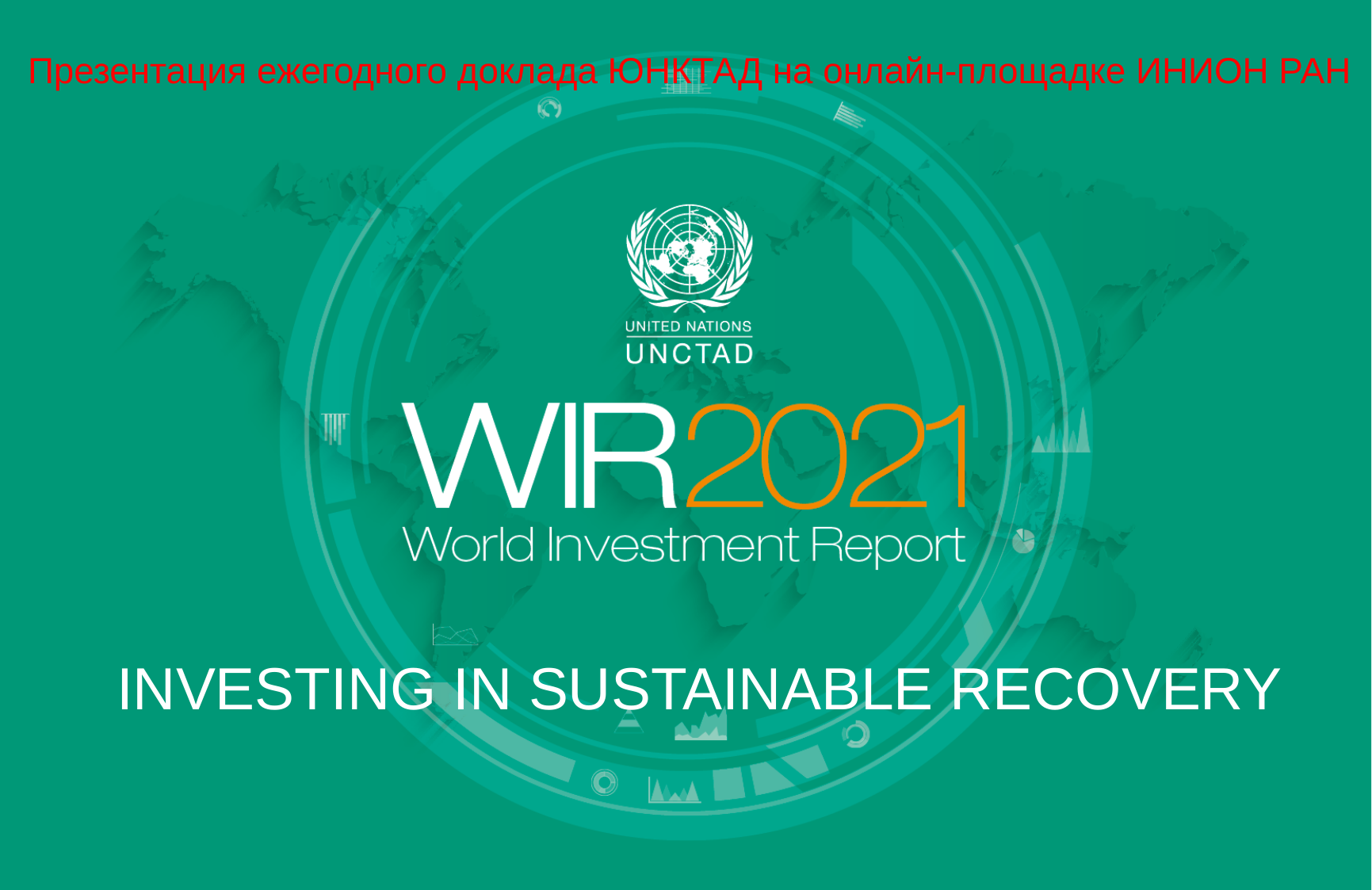

Презентация ежегодного доклада ЮНКТАД на онлайн-площадке ИНИОН РАН
INVESTING IN SUSTAINABLE RECOVERY